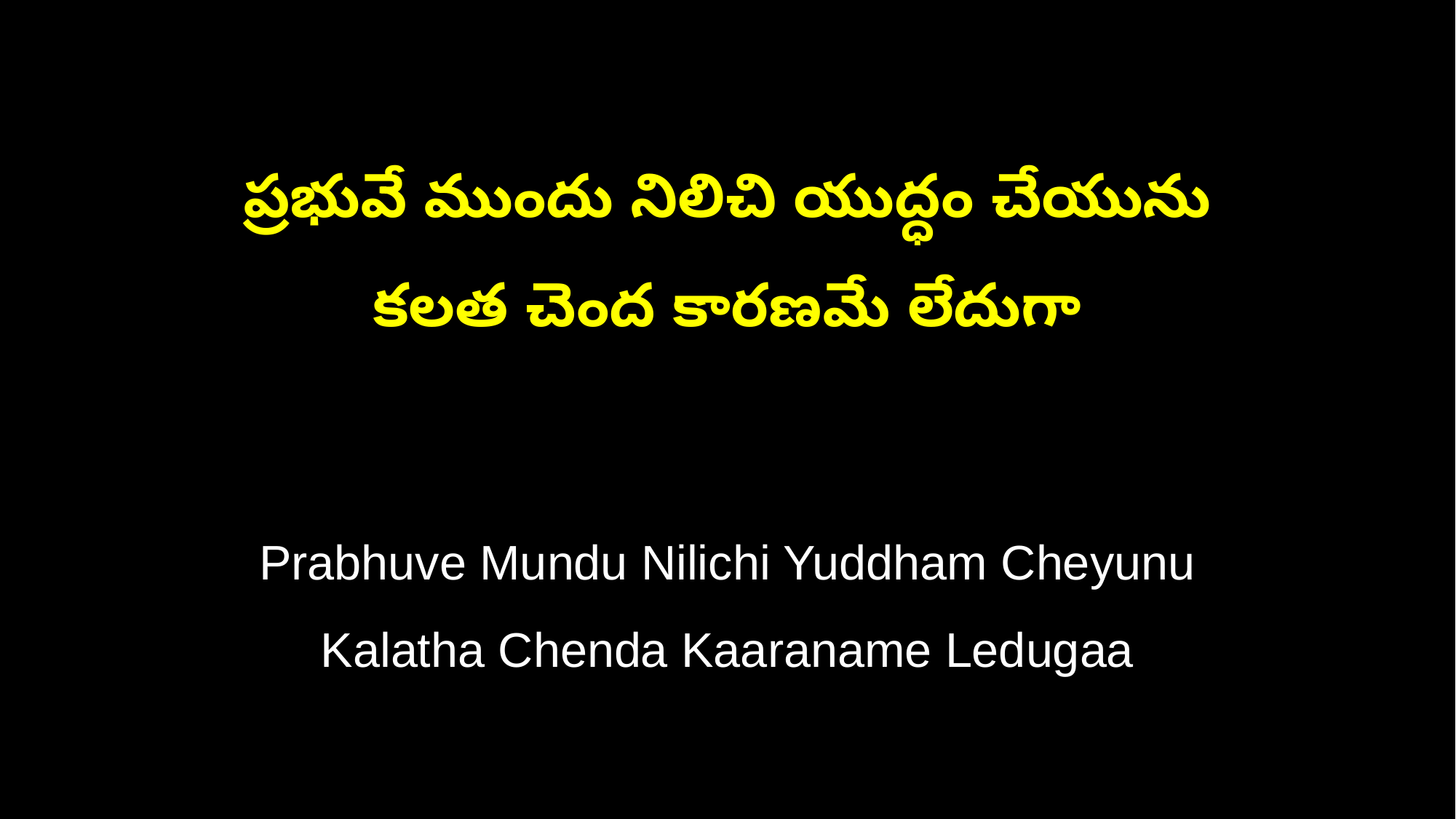

ప్రభువే ముందు నిలిచి యుద్ధం చేయును
కలత చెంద కారణమే లేదుగా
Prabhuve Mundu Nilichi Yuddham Cheyunu
Kalatha Chenda Kaaraname Ledugaa